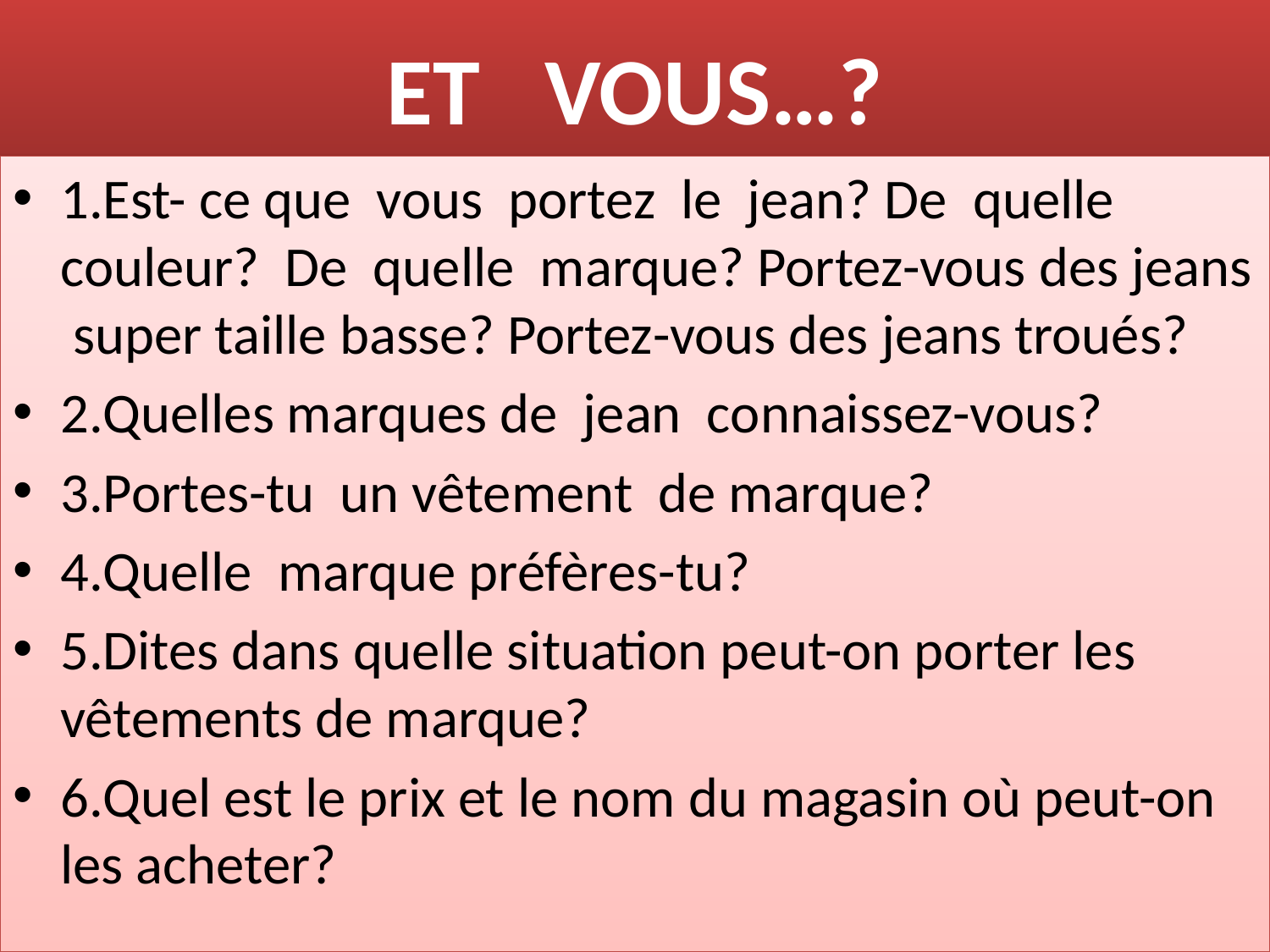

# ET   VOUS…?
1.Est- ce que  vous  portez  le  jean? De  quelle  couleur?  De  quelle  marque? Portez-vous des jeans  super taille basse? Portez-vous des jeans troués?
2.Quelles marques de  jean  connaissez-vous?
3.Portes-tu  un vêtement  de marque?
4.Quelle  marque préfères-tu?
5.Dites dans quelle situation peut-on porter les vêtements de marque?
6.Quel est le prix et le nom du magasin où peut-on les acheter?